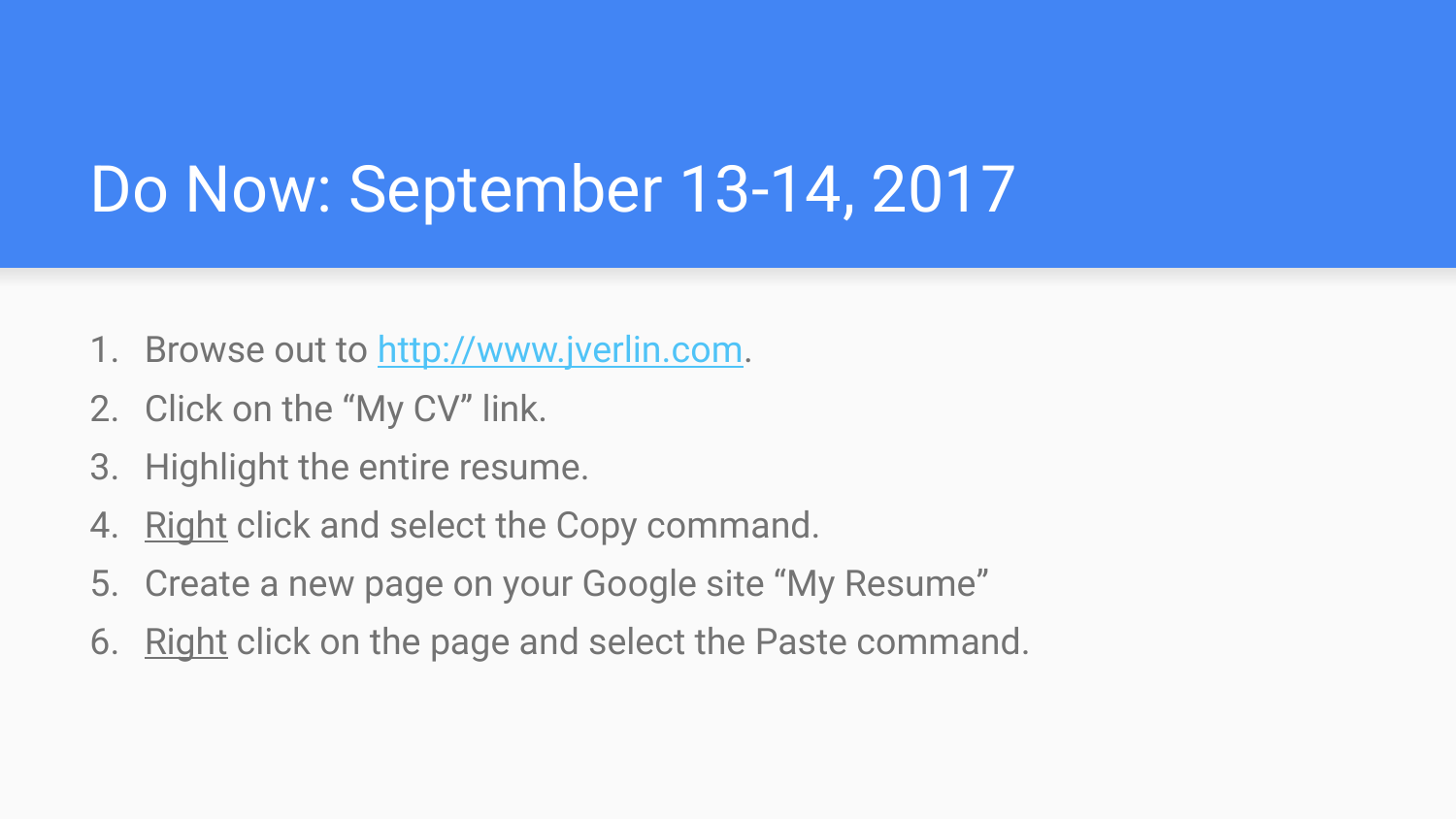

# Do Now: September 13-14, 2017
Browse out to http://www.jverlin.com.
Click on the “My CV” link.
Highlight the entire resume.
Right click and select the Copy command.
Create a new page on your Google site “My Resume”
Right click on the page and select the Paste command.